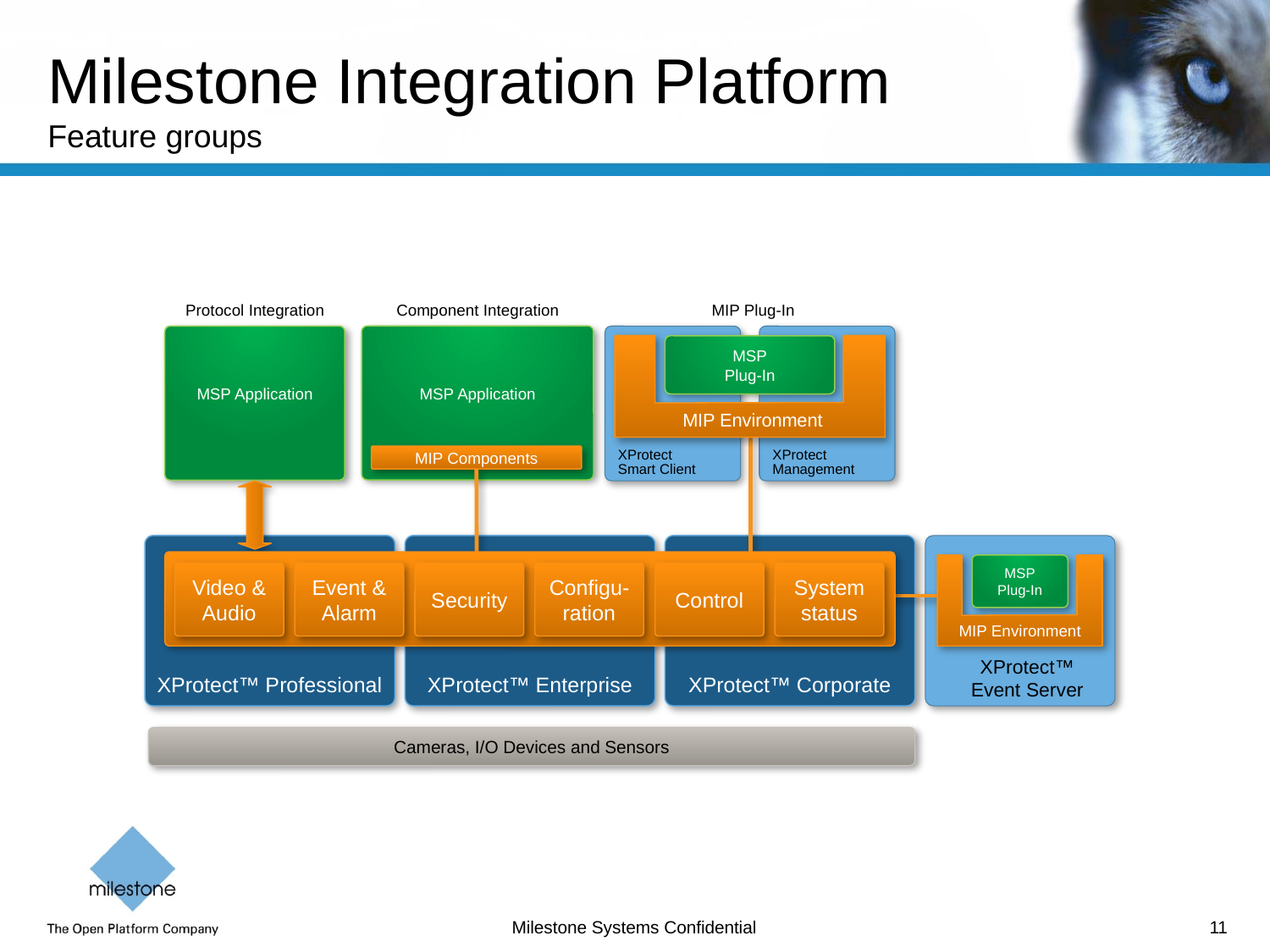

# Milestone Integration Platform Feature groups
Component Integration
Protocol Integration
MIP Plug-In
MSP Application
MSP Application

MSP
Plug-In
MIP Environment
XProtect
Smart Client
XProtect
Management
MIP Components

XProtect™ Professional
XProtect™ Enterprise
XProtect™ Corporate

MSP
Plug-In
MIP Environment
XProtect™
Event Server
Cameras, I/O Devices and Sensors
Video &
Audio
Event &
Alarm
Security
Configu-ration
Control
System status